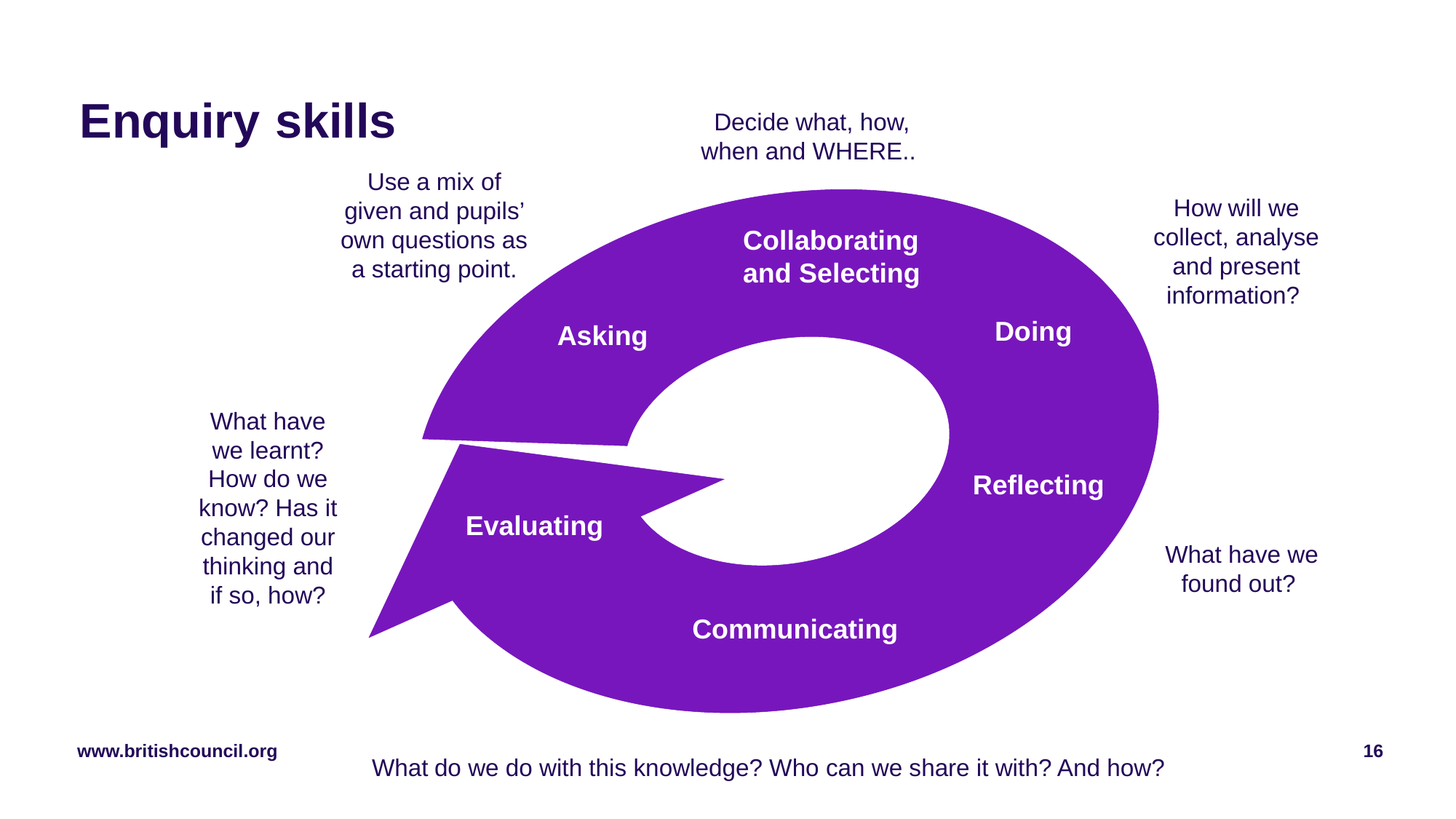

Enquiry skills
Decide what, how, when and WHERE..
Use a mix of given and pupils’ own questions as a starting point.

How will we collect, analyse and present information?
Collaborating and Selecting
Doing
Asking
Reflecting
Evaluating
Communicating
What have we learnt? How do we know? Has it changed our thinking and if so, how?
What have we found out?

16
What do we do with this knowledge? Who can we share it with? And how?